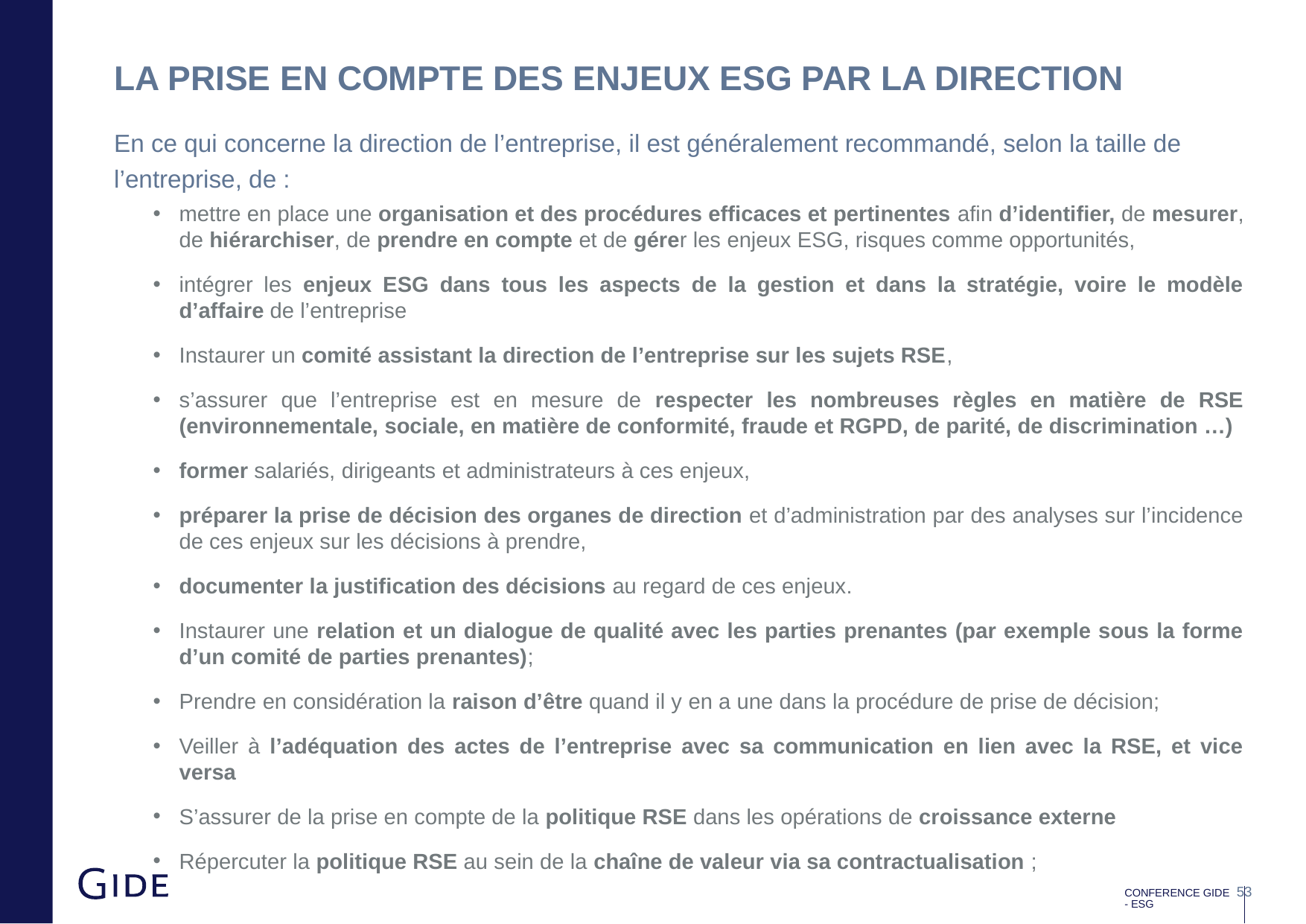

# La prise en compte DES ENJEUX esg par la direction
En ce qui concerne la direction de l’entreprise, il est généralement recommandé, selon la taille de l’entreprise, de :

mettre en place une organisation et des procédures efficaces et pertinentes afin d’identifier, de mesurer, de hiérarchiser, de prendre en compte et de gérer les enjeux ESG, risques comme opportunités,
intégrer les enjeux ESG dans tous les aspects de la gestion et dans la stratégie, voire le modèle d’affaire de l’entreprise
Instaurer un comité assistant la direction de l’entreprise sur les sujets RSE,
s’assurer que l’entreprise est en mesure de respecter les nombreuses règles en matière de RSE (environnementale, sociale, en matière de conformité, fraude et RGPD, de parité, de discrimination …)
former salariés, dirigeants et administrateurs à ces enjeux,
préparer la prise de décision des organes de direction et d’administration par des analyses sur l’incidence de ces enjeux sur les décisions à prendre,
documenter la justification des décisions au regard de ces enjeux.
Instaurer une relation et un dialogue de qualité avec les parties prenantes (par exemple sous la forme d’un comité de parties prenantes);
Prendre en considération la raison d’être quand il y en a une dans la procédure de prise de décision;
Veiller à l’adéquation des actes de l’entreprise avec sa communication en lien avec la RSE, et vice versa
S’assurer de la prise en compte de la politique RSE dans les opérations de croissance externe
Répercuter la politique RSE au sein de la chaîne de valeur via sa contractualisation ;

CONFERENCE GIDE - ESG